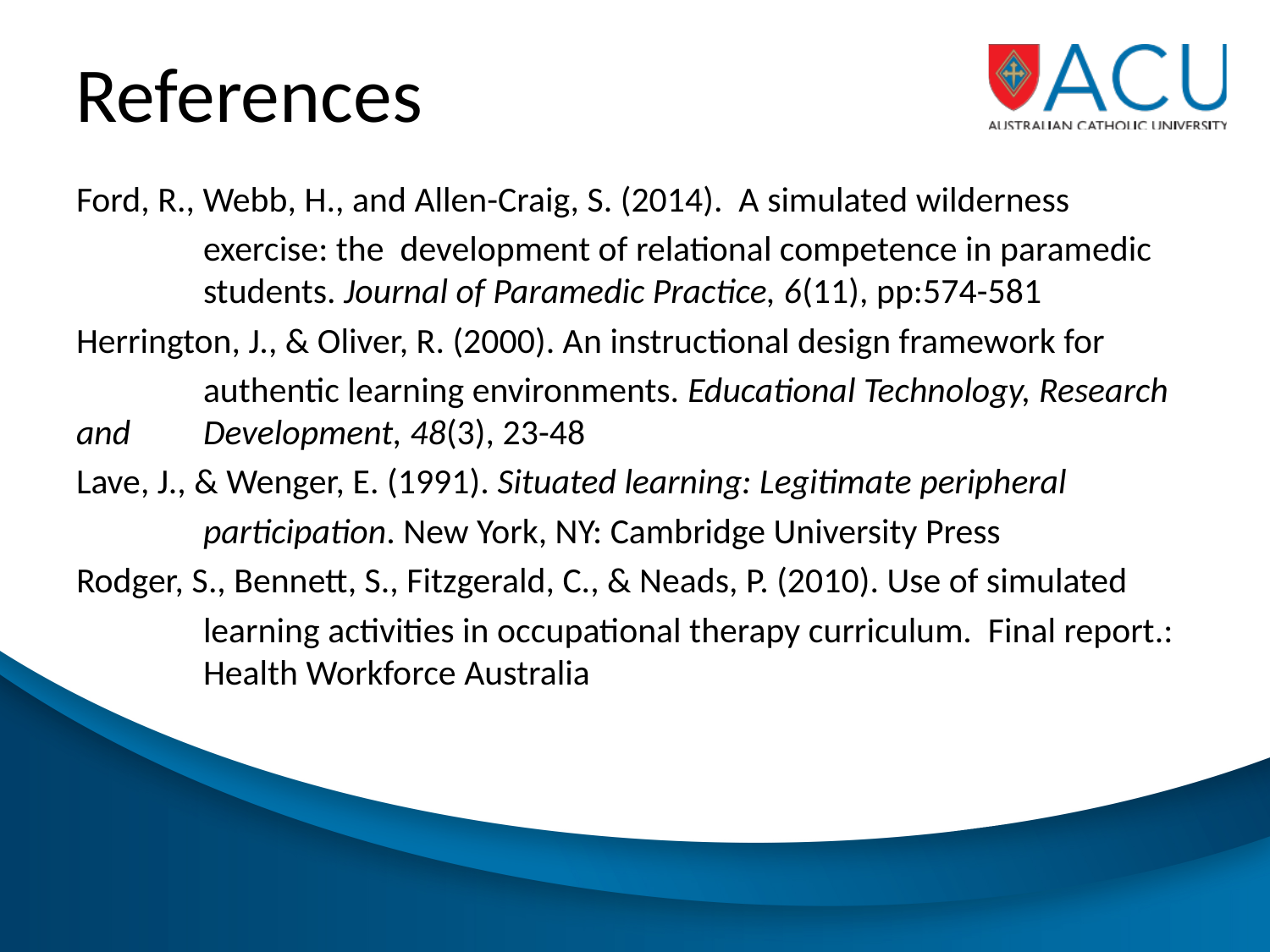

# References
Ford, R., Webb, H., and Allen-Craig, S. (2014).  A simulated wilderness
	exercise: the  development of relational competence in paramedic 	students. Journal of Paramedic Practice, 6(11), pp:574-581
Herrington, J., & Oliver, R. (2000). An instructional design framework for
	authentic learning environments. Educational Technology, Research and 	Development, 48(3), 23-48
Lave, J., & Wenger, E. (1991). Situated learning: Legitimate peripheral
	participation. New York, NY: Cambridge University Press
Rodger, S., Bennett, S., Fitzgerald, C., & Neads, P. (2010). Use of simulated
	learning activities in occupational therapy curriculum.  Final report.: 	Health Workforce Australia